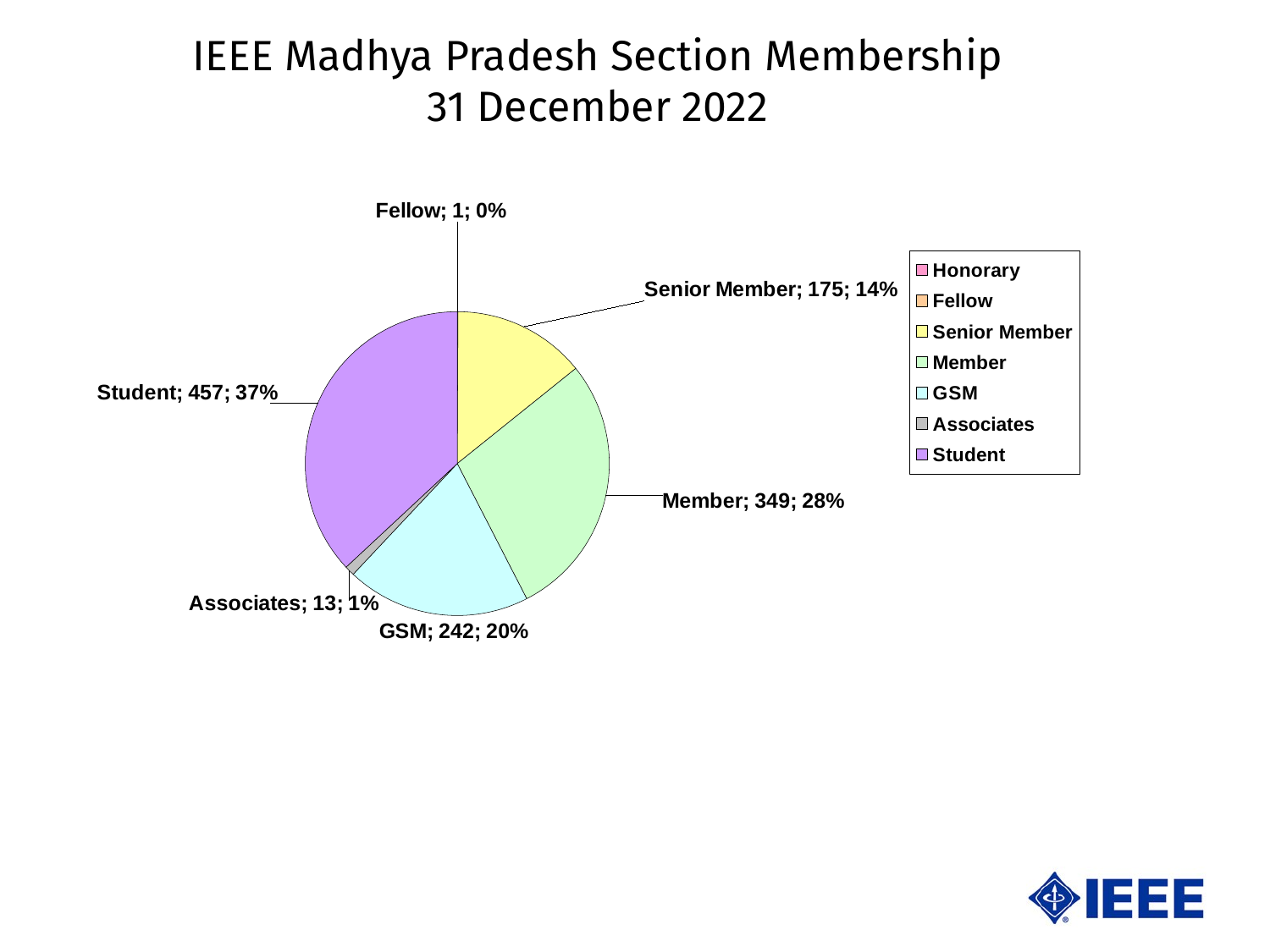

IEEE Madhya Pradesh Section Membership
31 December 2022

### Chart

| Category | Madhya Pradesh |  |
|---|---|---|
| Honorary | 0.0 | 0.0 |
| Fellow | 1.0 | 0.08084074373484236 |
| Senior Member | 175.0 | 14.147130153597413 |
| Member | 349.0 | 28.213419563459986 |
| GSM | 242.0 | 19.56345998383185 |
| Associates | 13.0 | 1.0509296685529508 |
| Student | 457.0 | 36.94421988682296 |